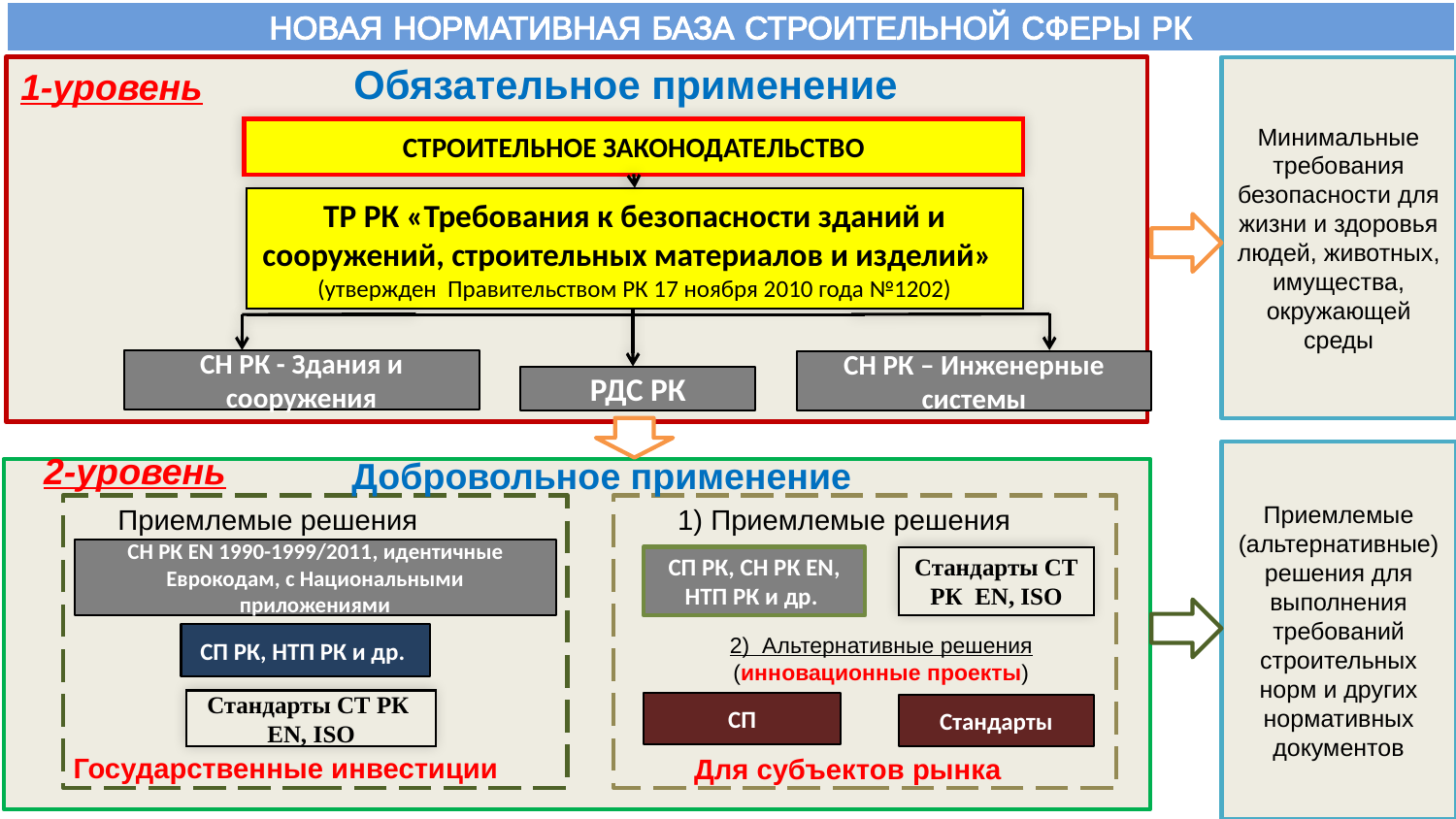

НОВАЯ НОРМАТИВНАЯ БАЗА СТРОИТЕЛЬНОЙ СФЕРЫ РК
Обязательное применение
1-уровень
Минимальные требования безопасности для жизни и здоровья людей, животных, имущества, окружающей среды
СТРОИТЕЛЬНОЕ ЗАКОНОДАТЕЛЬСТВО
ТР РК «Требования к безопасности зданий и сооружений, строительных материалов и изделий»
(утвержден  Правительством РК 17 ноября 2010 года №1202)

СН РК - Здания и сооружения
СН РК – Инженерные системы
РДС РК

2-уровень
Приемлемые (альтернативные) решения для выполнения требований строительных норм и других нормативных документов
Добровольное применение

Приемлемые решения

1) Приемлемые решения
СН РК EN 1990-1999/2011, идентичные Еврокодам, с Национальными приложениями
СП РК, СН РК EN, НТП РК и др.
Стандарты СТ РК  EN, ISO

СП РК, НТП РК и др.
2)  Альтернативные решения
(инновационные проекты)
Стандарты СТ РК  EN, ISO
СП
Стандарты
Государственные инвестиции
Для субъектов рынка
3